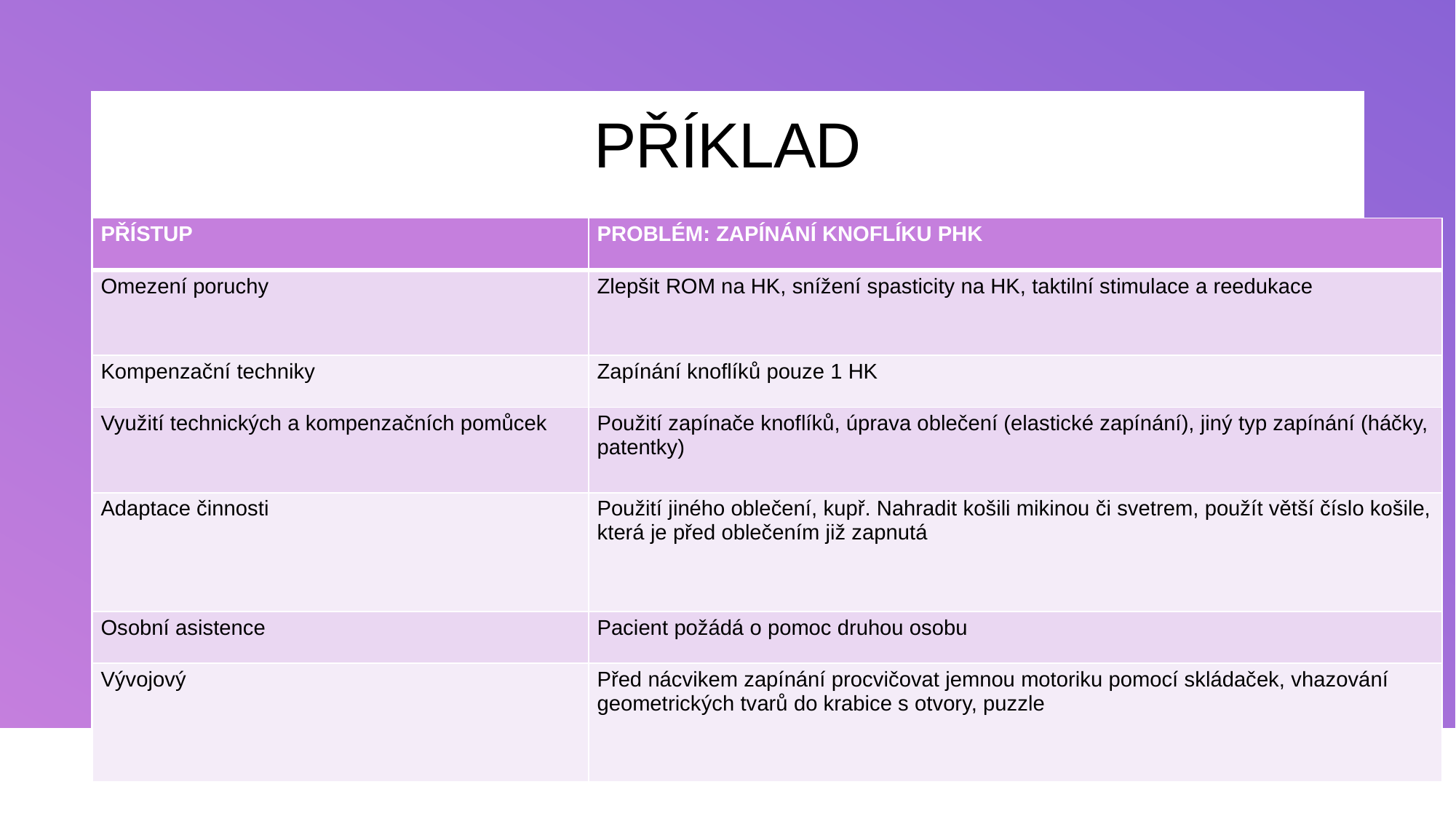

# PŘÍKLAD

| PŘÍSTUP | PROBLÉM: ZAPÍNÁNÍ KNOFLÍKU PHK |
| --- | --- |
| Omezení poruchy | Zlepšit ROM na HK, snížení spasticity na HK, taktilní stimulace a reedukace |
| Kompenzační techniky | Zapínání knoflíků pouze 1 HK |
| Využití technických a kompenzačních pomůcek | Použití zapínače knoflíků, úprava oblečení (elastické zapínání), jiný typ zapínání (háčky, patentky) |
| Adaptace činnosti | Použití jiného oblečení, kupř. Nahradit košili mikinou či svetrem, použít větší číslo košile, která je před oblečením již zapnutá |
| Osobní asistence | Pacient požádá o pomoc druhou osobu |
| Vývojový | Před nácvikem zapínání procvičovat jemnou motoriku pomocí skládaček, vhazování geometrických tvarů do krabice s otvory, puzzle |